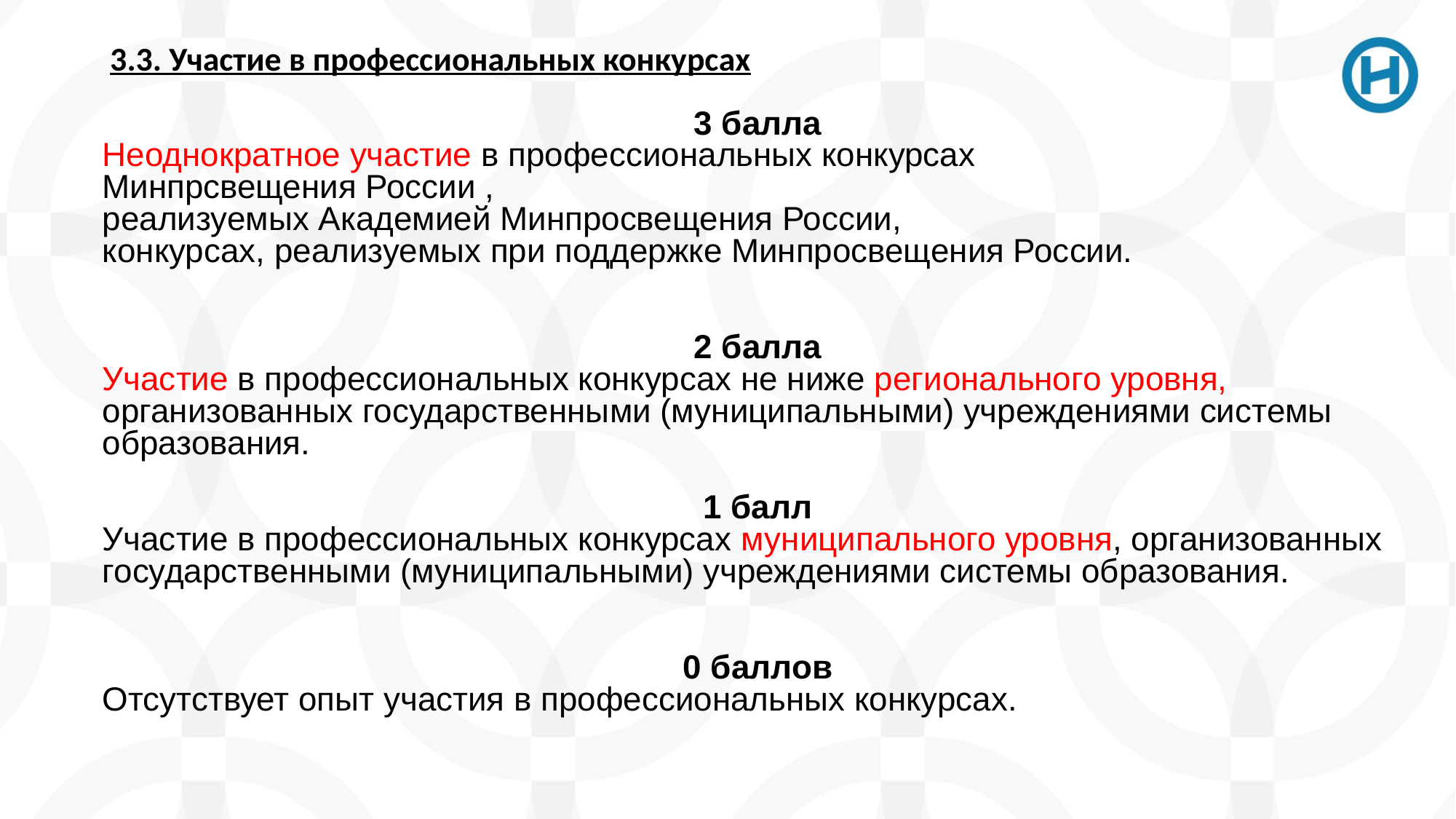

3.3. Участие в профессиональных конкурсах

3 балла
Неоднократное участие в профессиональных конкурсах
Минпрсвещения России ,
реализуемых Академией Минпросвещения России,
конкурсах, реализуемых при поддержке Минпросвещения России.

2 балла
Участие в профессиональных конкурсах не ниже регионального уровня, организованных государственными (муниципальными) учреждениями системы
образования.

1 балл
Участие в профессиональных конкурсах муниципального уровня, организованных государственными (муниципальными) учреждениями системы образования.

0 баллов
Отсутствует опыт участия в профессиональных конкурсах.